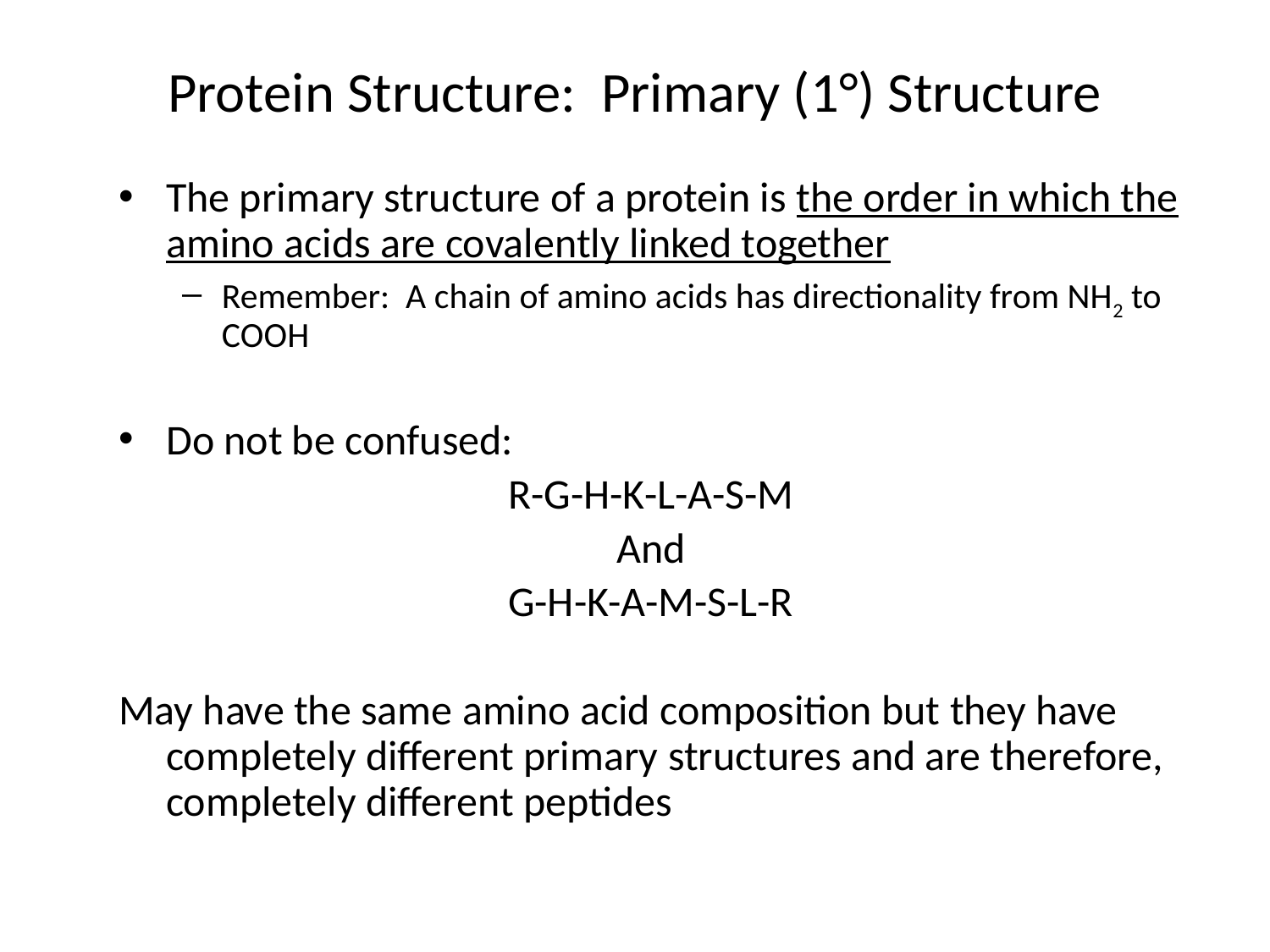

# Protein Structure:  Primary (1°) Structure
The primary structure of a protein is the order in which the amino acids are covalently linked together
Remember:  A chain of amino acids has directionality from NH2 to COOH

Do not be confused:
R-G-H-K-L-A-S-M
And
G-H-K-A-M-S-L-R

May have the same amino acid composition but they have completely different primary structures and are therefore, completely different peptides